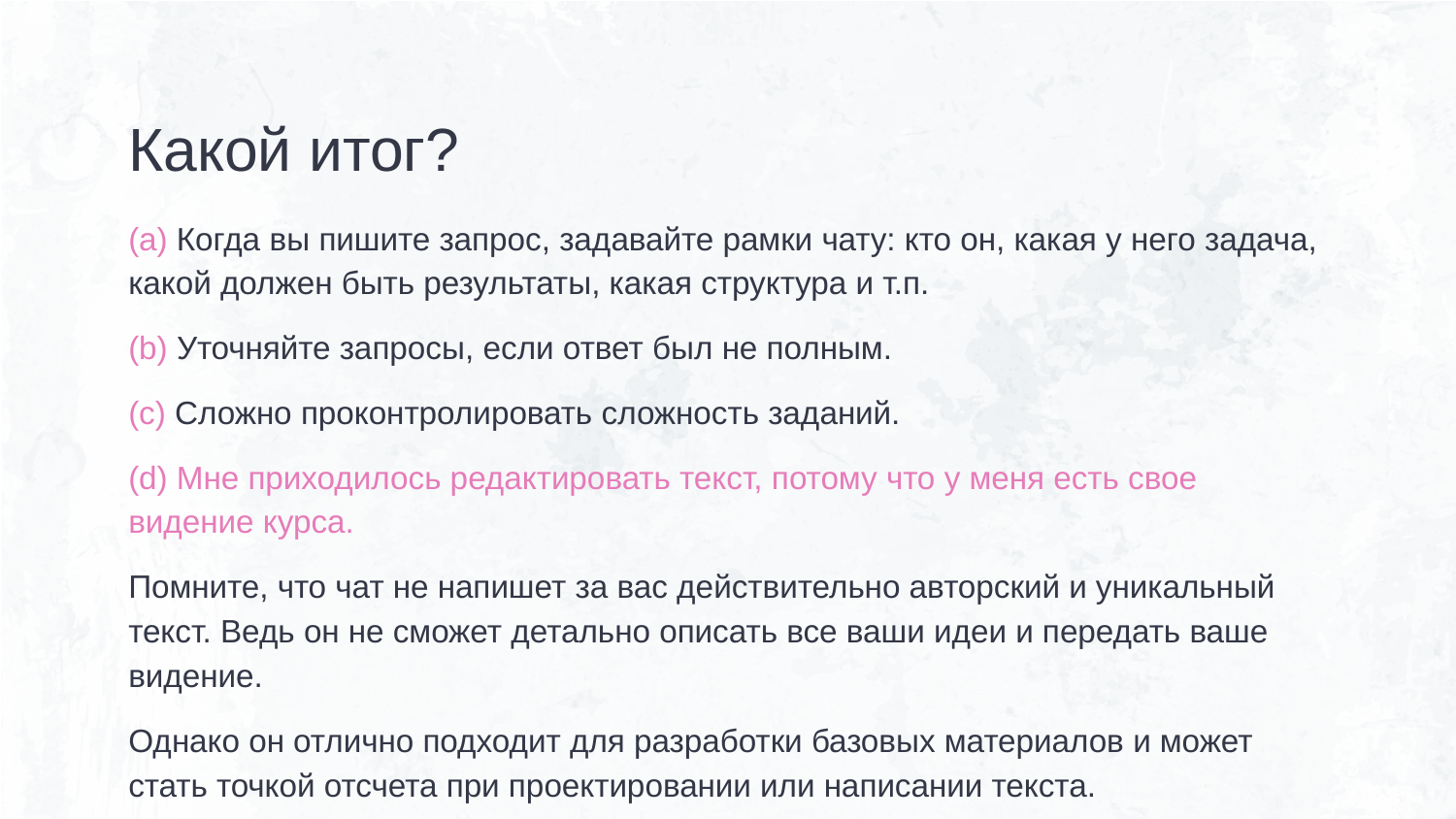

# Какой итог?
(a) Когда вы пишите запрос, задавайте рамки чату: кто он, какая у него задача, какой должен быть результаты, какая структура и т.п.
(b) Уточняйте запросы, если ответ был не полным.
(с) Сложно проконтролировать сложность заданий.
(d) Мне приходилось редактировать текст, потому что у меня есть свое видение курса.
Помните, что чат не напишет за вас действительно авторский и уникальный текст. Ведь он не сможет детально описать все ваши идеи и передать ваше видение.
Однако он отлично подходит для разработки базовых материалов и может стать точкой отсчета при проектировании или написании текста.